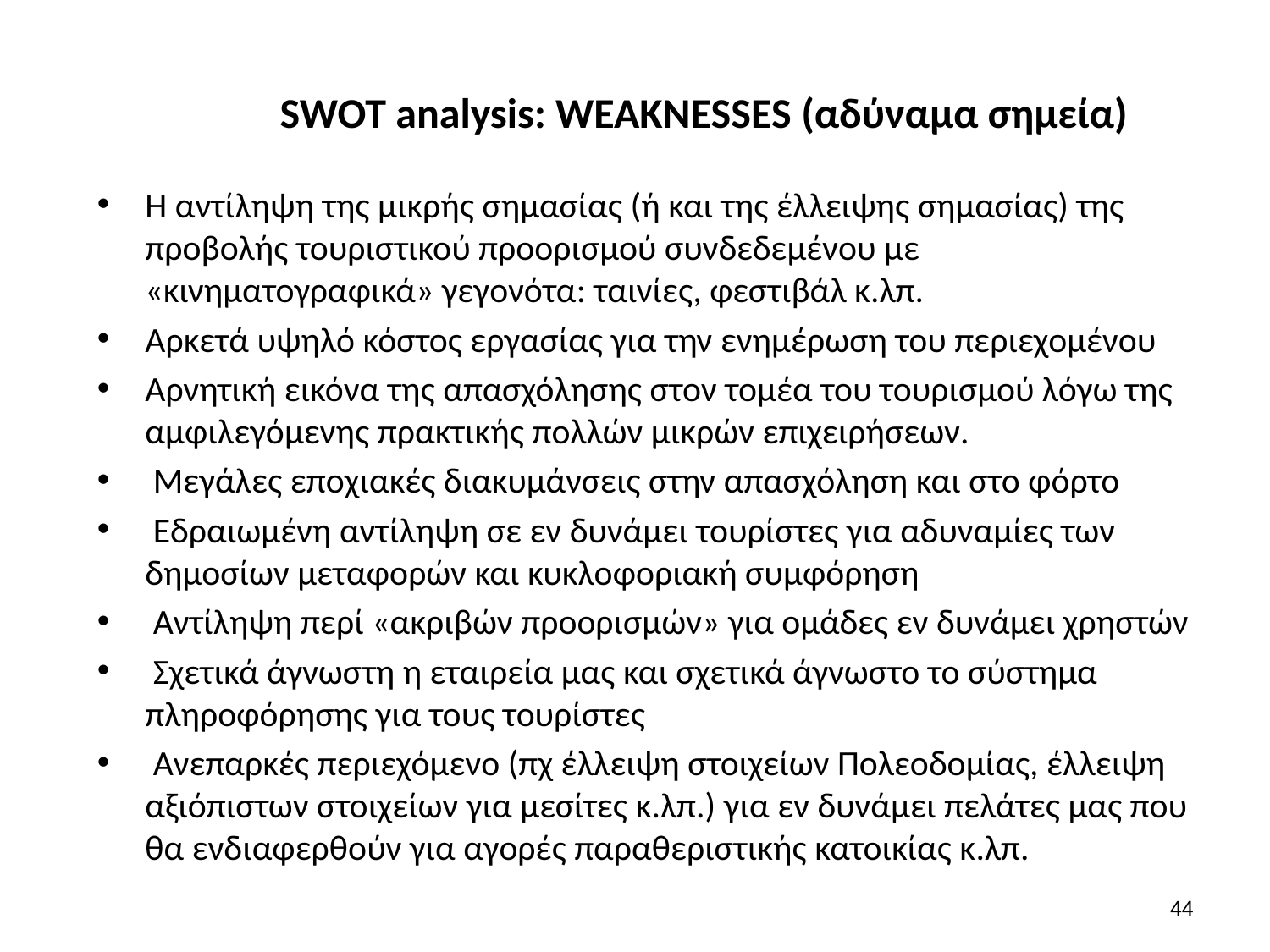

# SWOT analysis: WEAKNESSES (αδύναμα σημεία)
Η αντίληψη της μικρής σημασίας (ή και της έλλειψης σημασίας) της προβολής τουριστικού προορισμού συνδεδεμένου με «κινηματογραφικά» γεγονότα: ταινίες, φεστιβάλ κ.λπ.
Αρκετά υψηλό κόστος εργασίας για την ενημέρωση του περιεχομένου
Αρνητική εικόνα της απασχόλησης στον τομέα του τουρισμού λόγω της αμφιλεγόμενης πρακτικής πολλών μικρών επιχειρήσεων.
 Μεγάλες εποχιακές διακυμάνσεις στην απασχόληση και στο φόρτο
 Εδραιωμένη αντίληψη σε εν δυνάμει τουρίστες για αδυναμίες των δημοσίων μεταφορών και κυκλοφοριακή συμφόρηση
 Αντίληψη περί «ακριβών προορισμών» για ομάδες εν δυνάμει χρηστών
 Σχετικά άγνωστη η εταιρεία μας και σχετικά άγνωστο το σύστημα πληροφόρησης για τους τουρίστες
 Ανεπαρκές περιεχόμενο (πχ έλλειψη στοιχείων Πολεοδομίας, έλλειψη αξιόπιστων στοιχείων για μεσίτες κ.λπ.) για εν δυνάμει πελάτες μας που θα ενδιαφερθούν για αγορές παραθεριστικής κατοικίας κ.λπ.

44